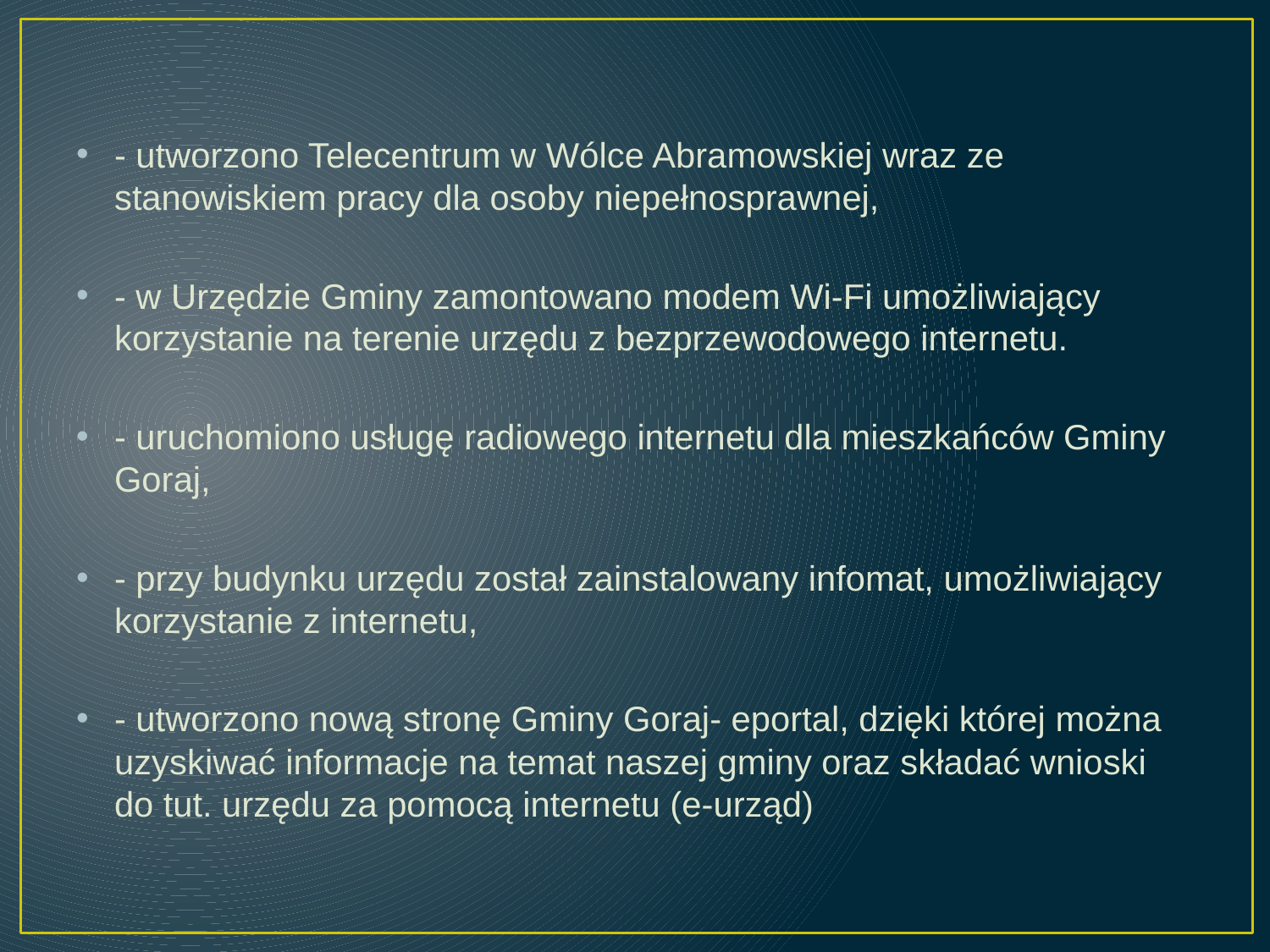

#
- utworzono Telecentrum w Wólce Abramowskiej wraz ze stanowiskiem pracy dla osoby niepełnosprawnej,

- w Urzędzie Gminy zamontowano modem Wi-Fi umożliwiający korzystanie na terenie urzędu z bezprzewodowego internetu.

- uruchomiono usługę radiowego internetu dla mieszkańców Gminy Goraj,

- przy budynku urzędu został zainstalowany infomat, umożliwiający korzystanie z internetu,

- utworzono nową stronę Gminy Goraj- eportal, dzięki której można uzyskiwać informacje na temat naszej gminy oraz składać wnioski do tut. urzędu za pomocą internetu (e-urząd)